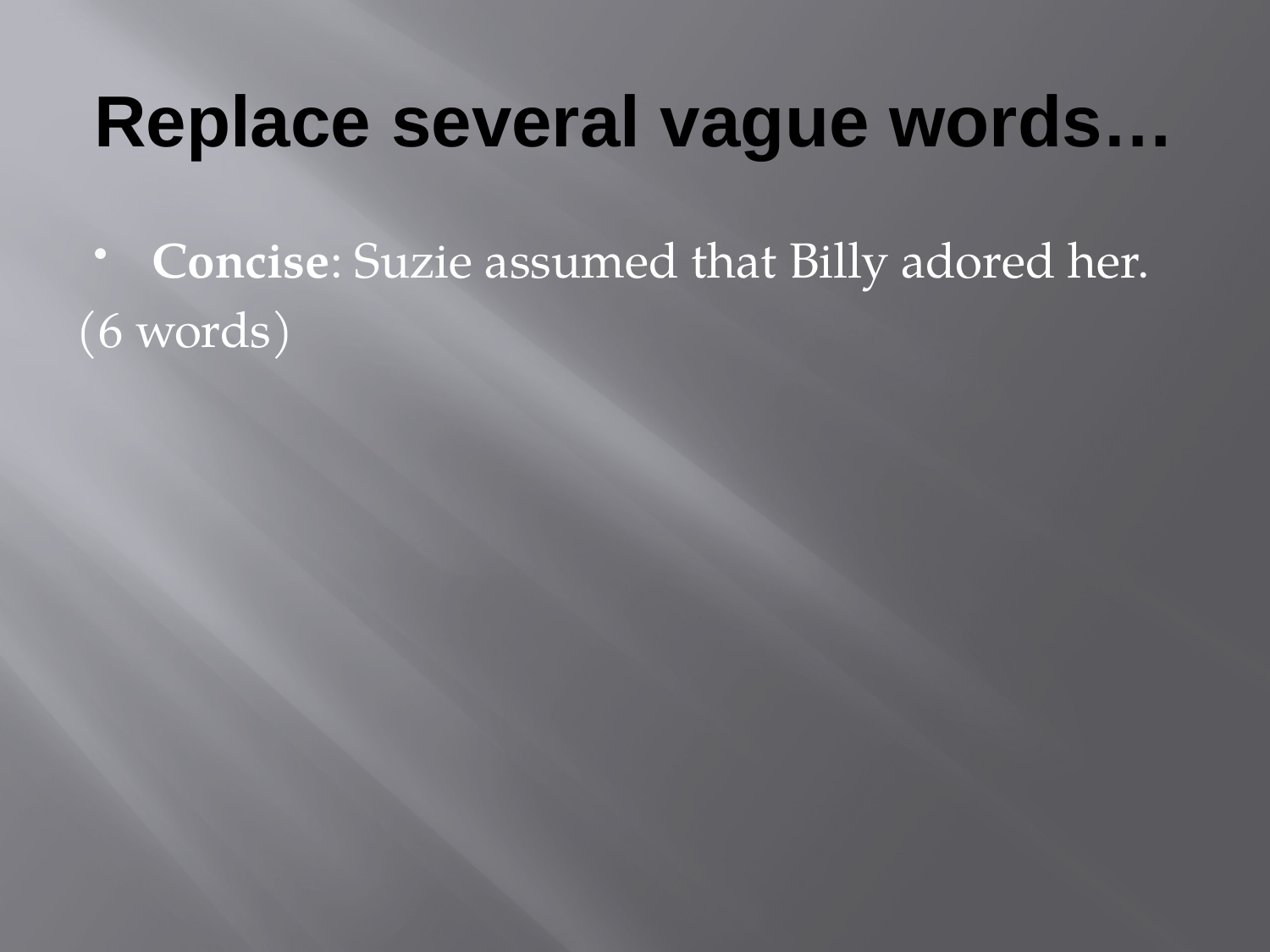

# Replace several vague words…
Concise: Suzie assumed that Billy adored her.
(6 words)